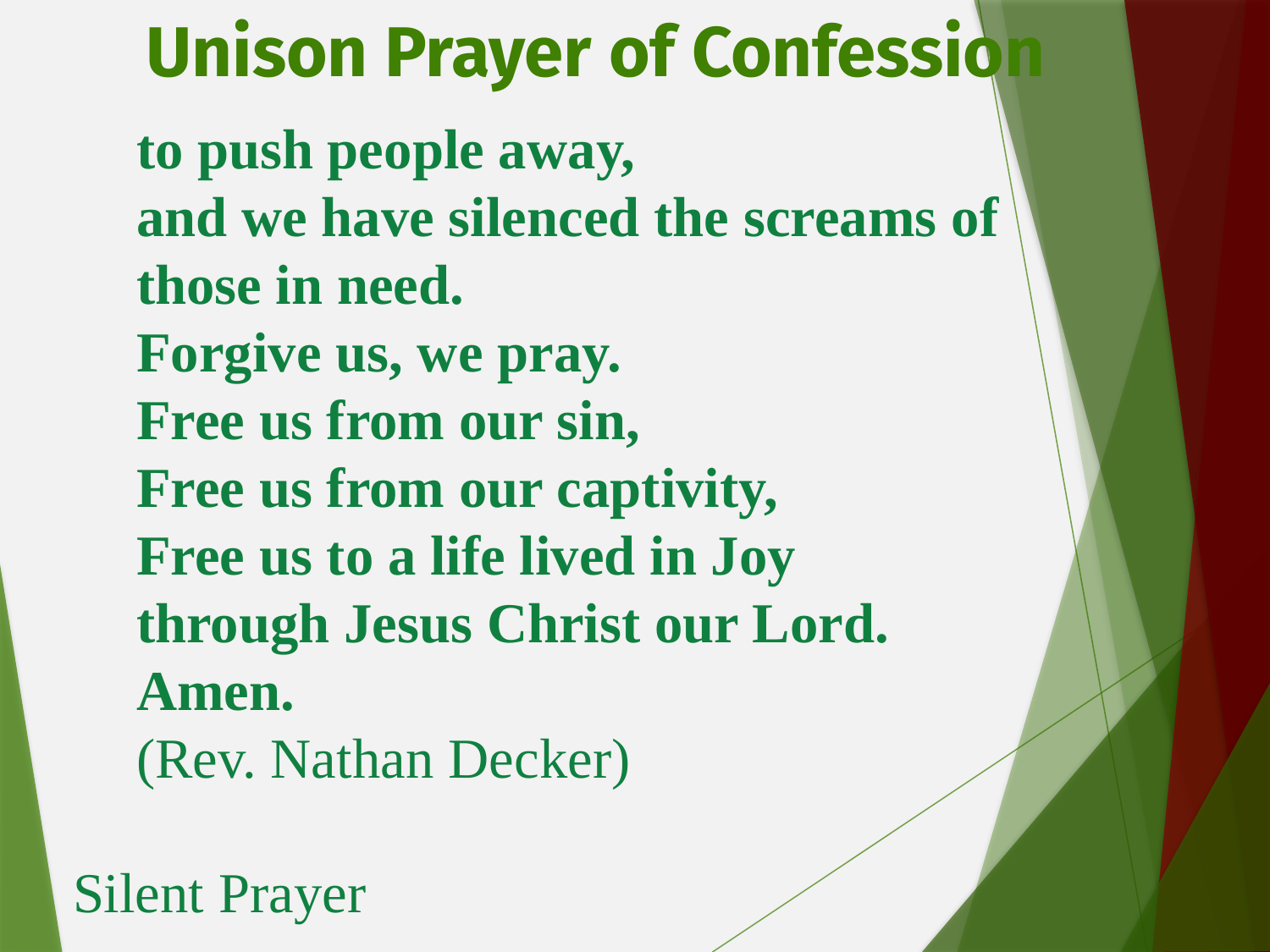

Unison Prayer of Confession

#
to push people away,
and we have silenced the screams of
those in need.
Forgive us, we pray.
Free us from our sin,
Free us from our captivity,
Free us to a life lived in Joy
through Jesus Christ our Lord.
Amen.
(Rev. Nathan Decker)

Silent Prayer